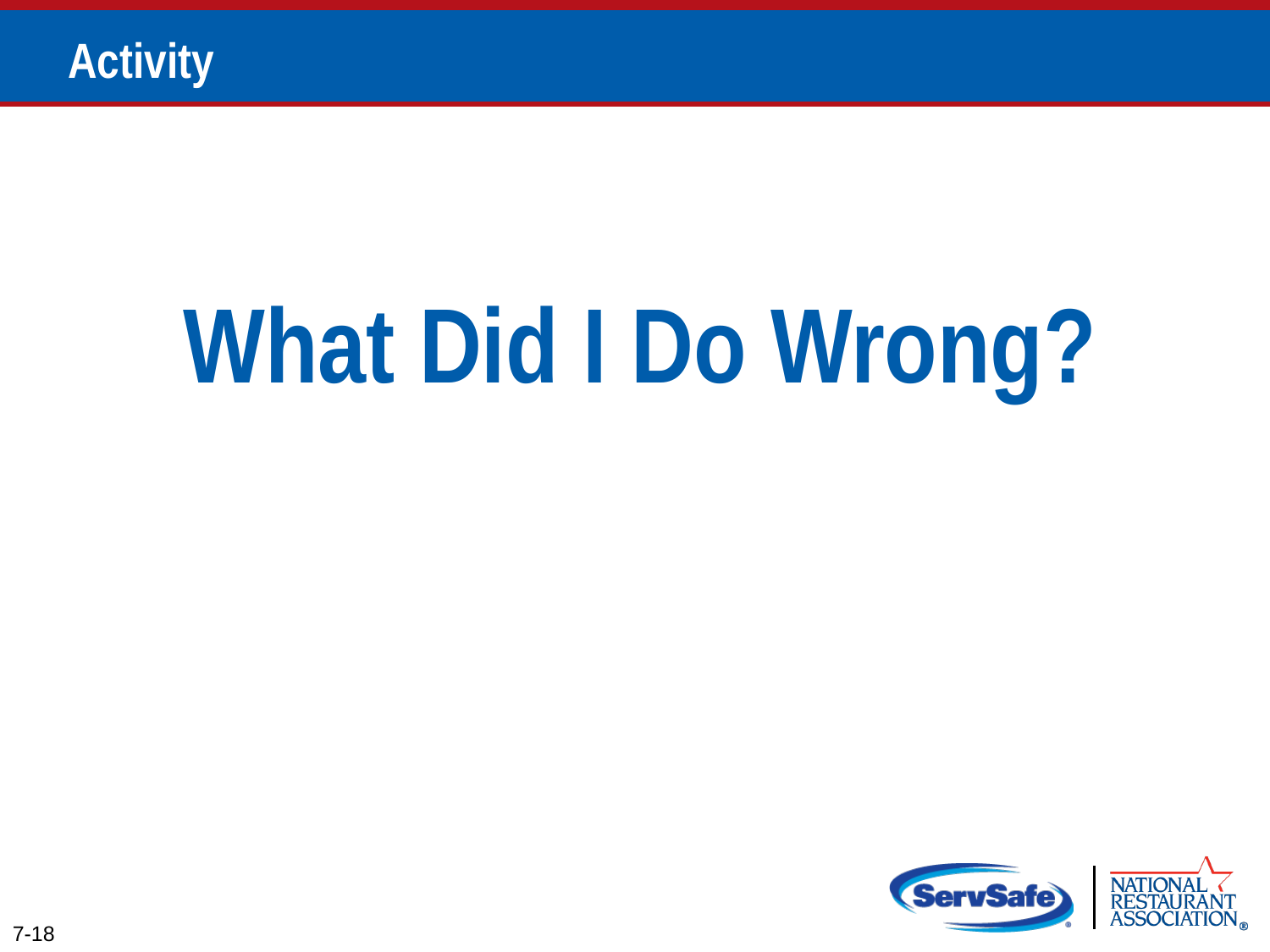

# Activity

What Did I Do Wrong?

7-18